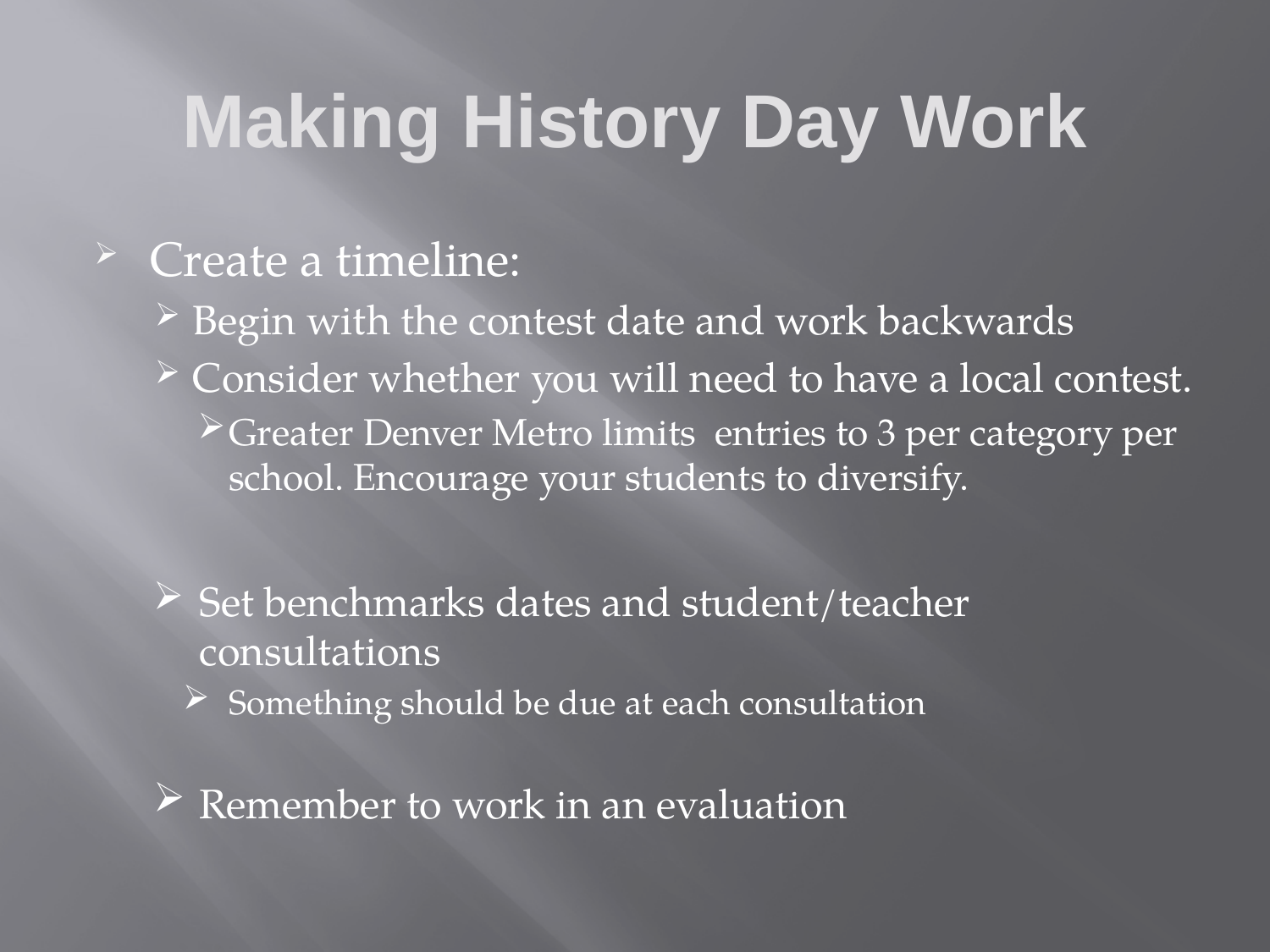

# Making History Day Work
Create a timeline:
Begin with the contest date and work backwards
Consider whether you will need to have a local contest.
Greater Denver Metro limits  entries to 3 per category per school. Encourage your students to diversify.

Set benchmarks dates and student/teacher consultations
Something should be due at each consultation

Remember to work in an evaluation